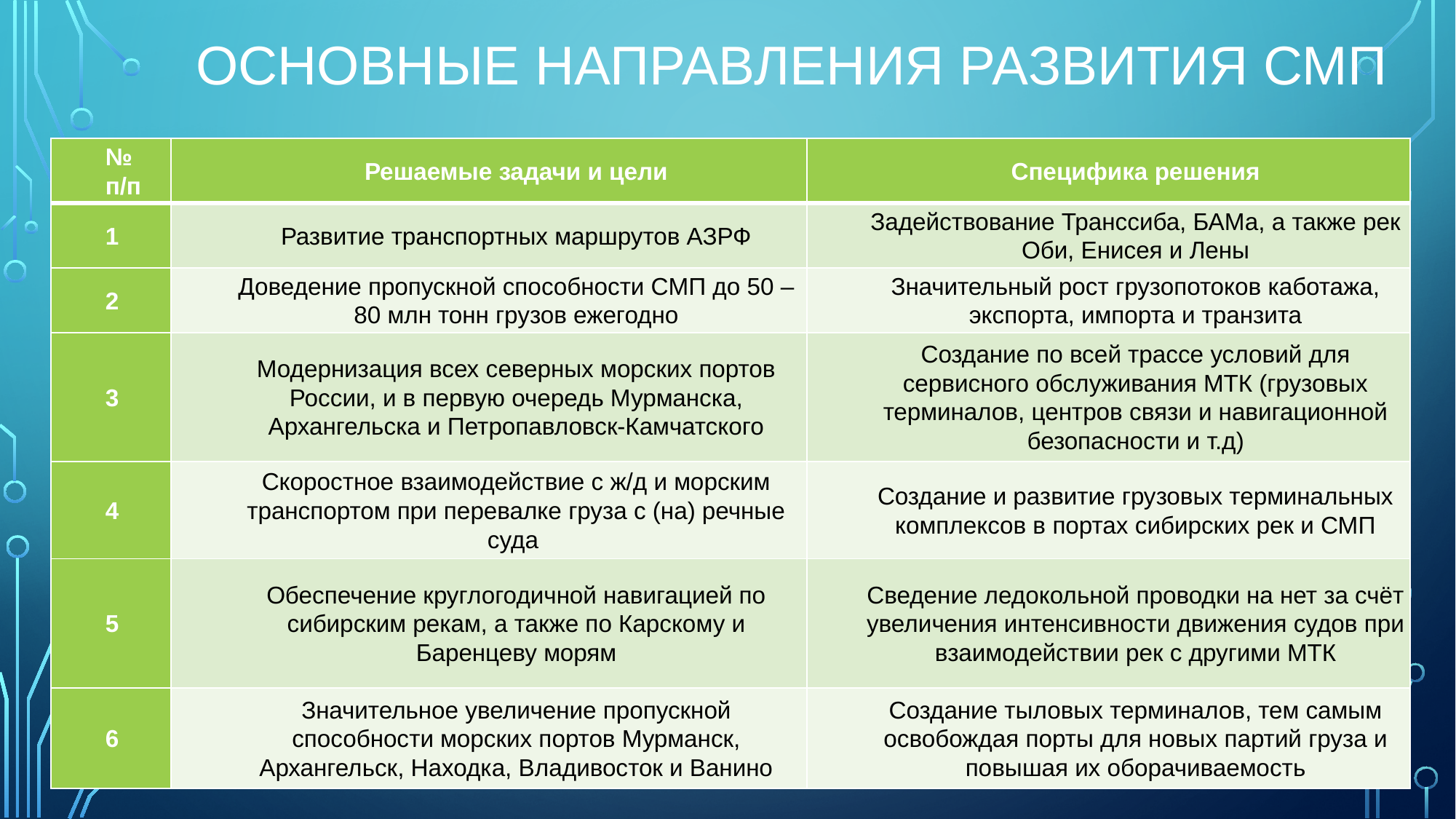

# Основные направления развития СМП
| № п/п | Решаемые задачи и цели | Специфика решения |
| --- | --- | --- |
| 1 | Развитие транспортных маршрутов АЗРФ | Задействование Транссиба, БАМа, а также рек Оби, Енисея и Лены |
| 2 | Доведение пропускной способности СМП до 50 – 80 млн тонн грузов ежегодно | Значительный рост грузопотоков каботажа, экспорта, импорта и транзита |
| 3 | Модернизация всех северных морских портов России, и в первую очередь Мурманска, Архангельска и Петропавловск-Камчатского | Создание по всей трассе условий для сервисного обслуживания МТК (грузовых терминалов, центров связи и навигационной безопасности и т.д) |
| 4 | Скоростное взаимодействие с ж/д и морским транспортом при перевалке груза с (на) речные суда | Создание и развитие грузовых терминальных комплексов в портах сибирских рек и СМП |
| 5 | Обеспечение круглогодичной навигацией по сибирским рекам, а также по Карскому и Баренцеву морям | Сведение ледокольной проводки на нет за счёт увеличения интенсивности движения судов при взаимодействии рек с другими МТК |
| 6 | Значительное увеличение пропускной способности морских портов Мурманск, Архангельск, Находка, Владивосток и Ванино | Создание тыловых терминалов, тем самым освобождая порты для новых партий груза и повышая их оборачиваемость |